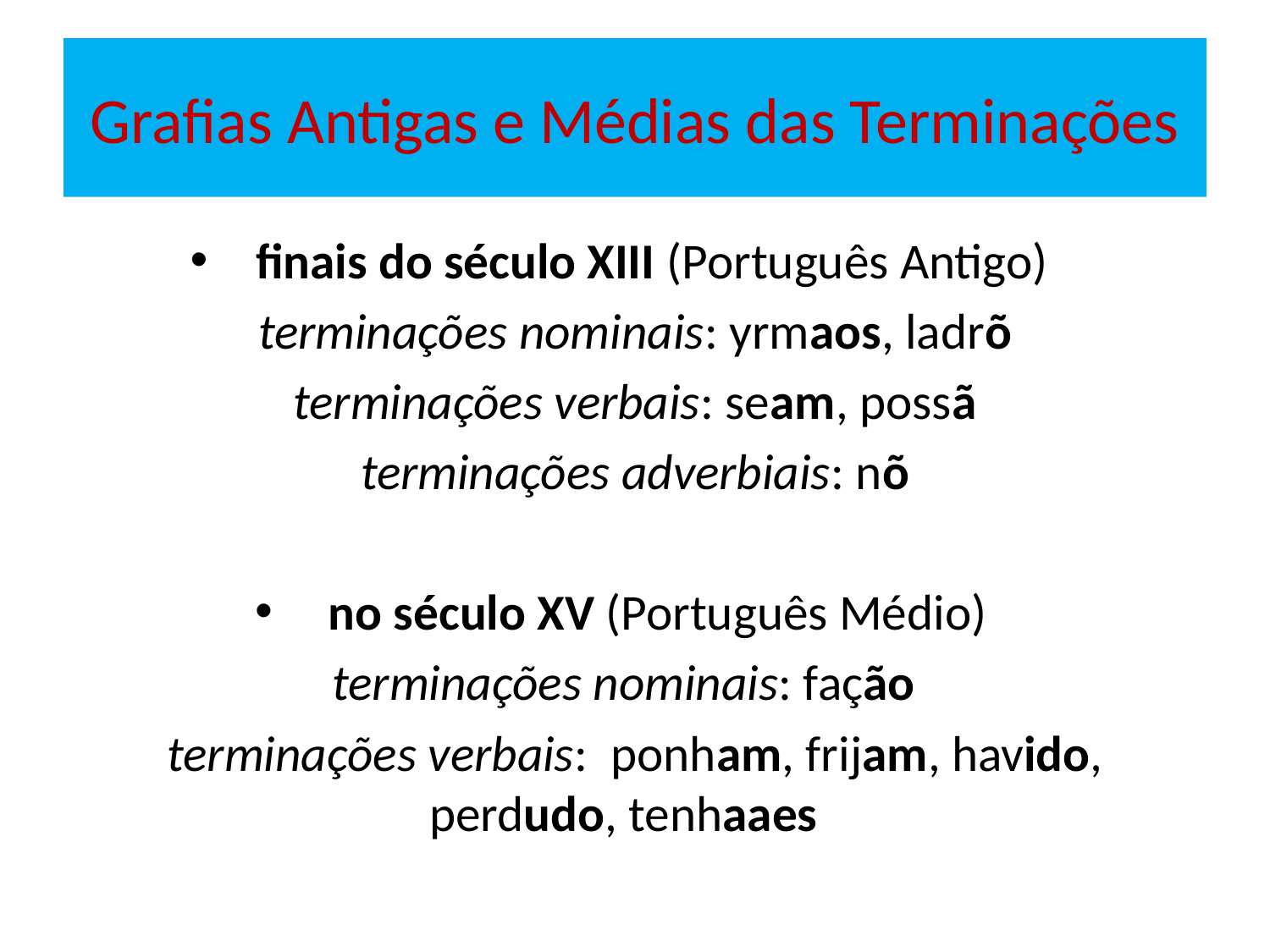

# Grafias Antigas e Médias das Terminações
finais do século XIII (Português Antigo)
terminações nominais: yrmaos, ladrõ
terminações verbais: seam, possã
terminações adverbiais: nõ

no século XV (Português Médio)
terminações nominais: fação
terminações verbais:  ponham, frijam, havido, perdudo, tenhaaes